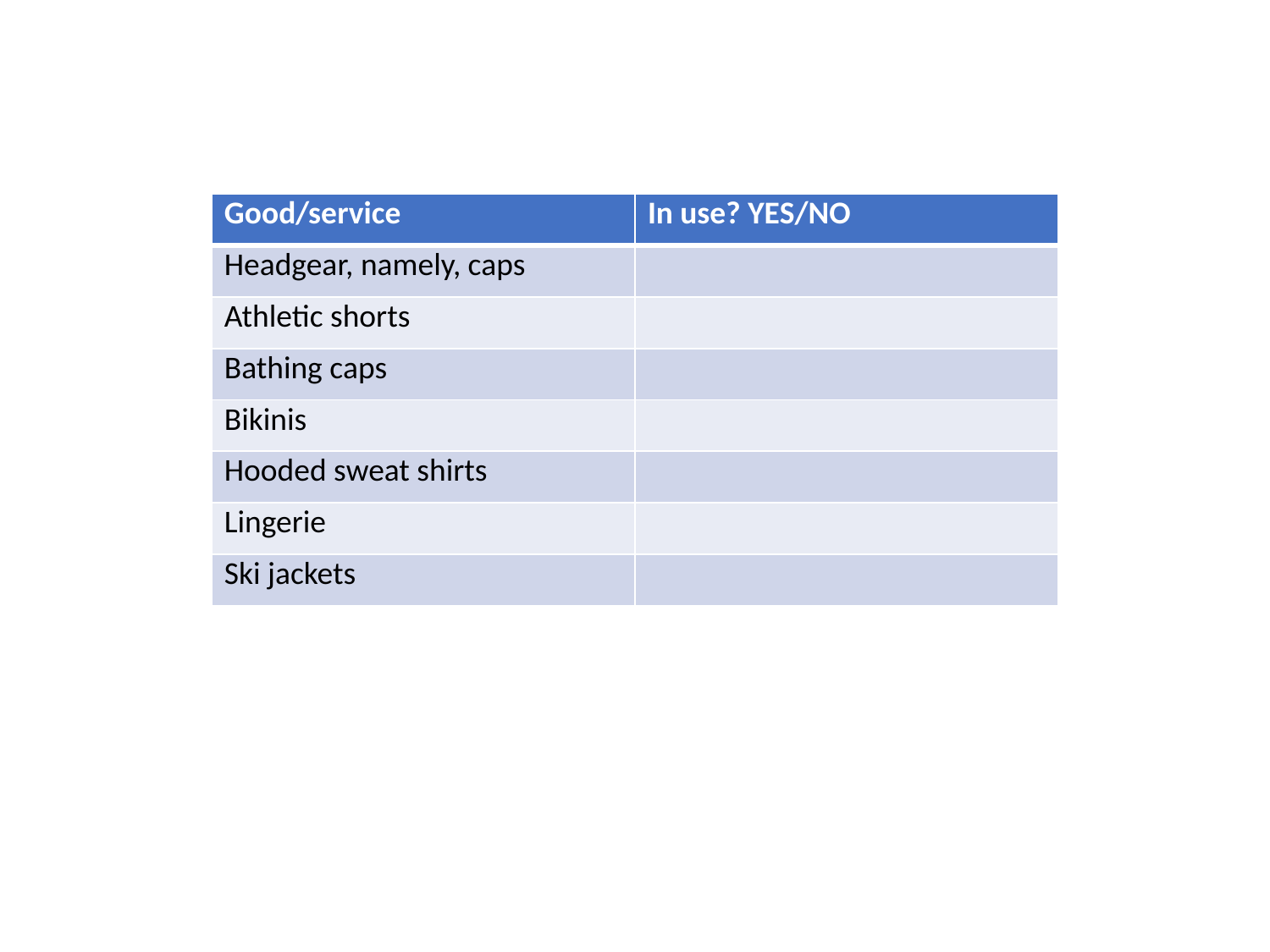

| Good/service | In use? YES/NO |
| --- | --- |
| Headgear, namely, caps |  |
| Athletic shorts |  |
| Bathing caps |  |
| Bikinis |  |
| Hooded sweat shirts |  |
| Lingerie |  |
| Ski jackets |  |